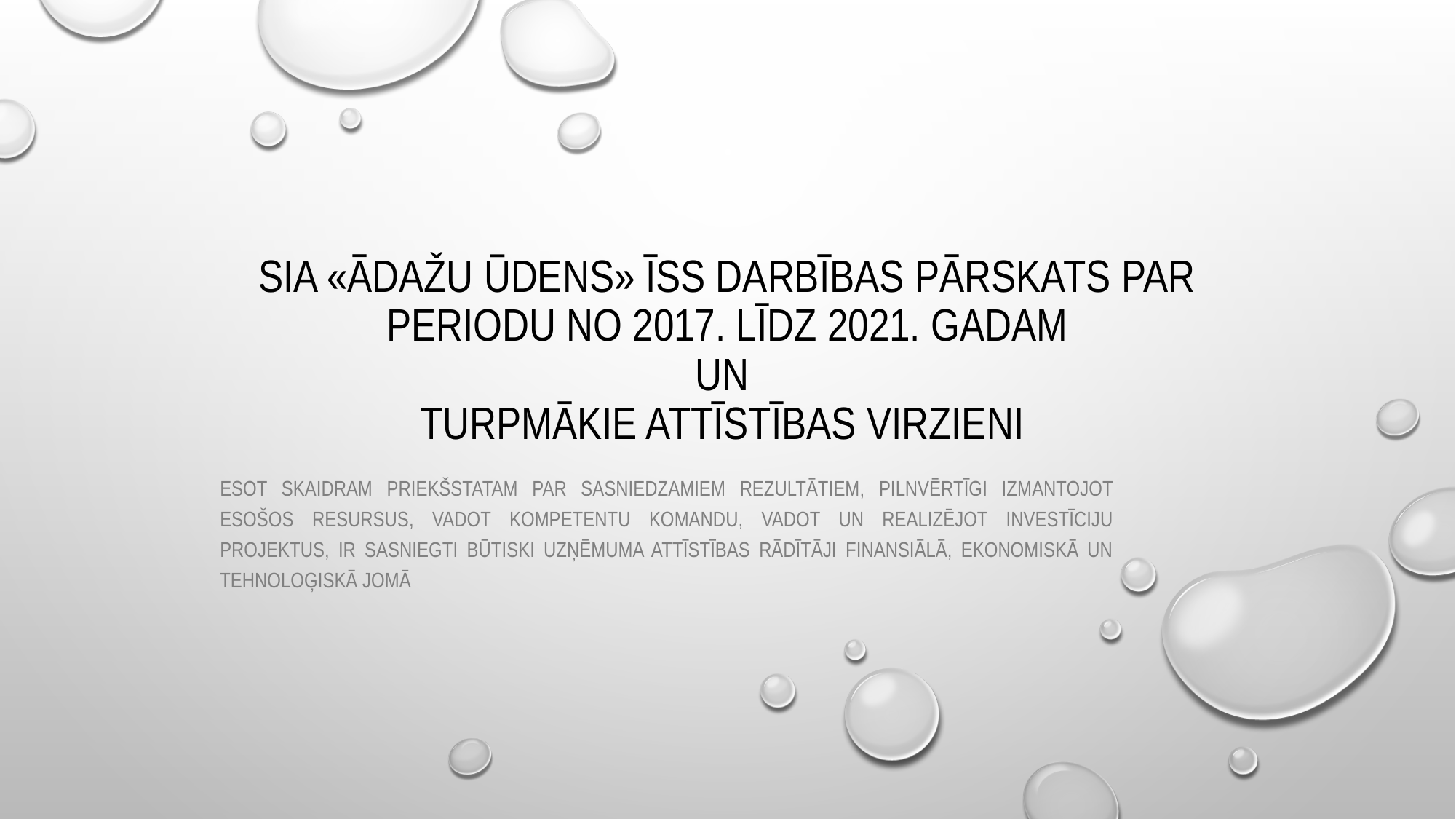

# SIA «Ādažu ūdens» Īss darbības pārskats par periodu no 2017. līdz 2021. gadam un turpmākie attīstības virzieni
Esot skaidram priekšstatam par sasniedzamiem rezultātiem, pilnvērtīgi izmantojot esošos resursus, vadot kompetentu komandu, Vadot un realizējot investīciju projektus, Ir sasniegti būtiski uzņēmuma attīstības RādītĀji finansiālā, Ekonomiskā un tehnoloģiskā jomā